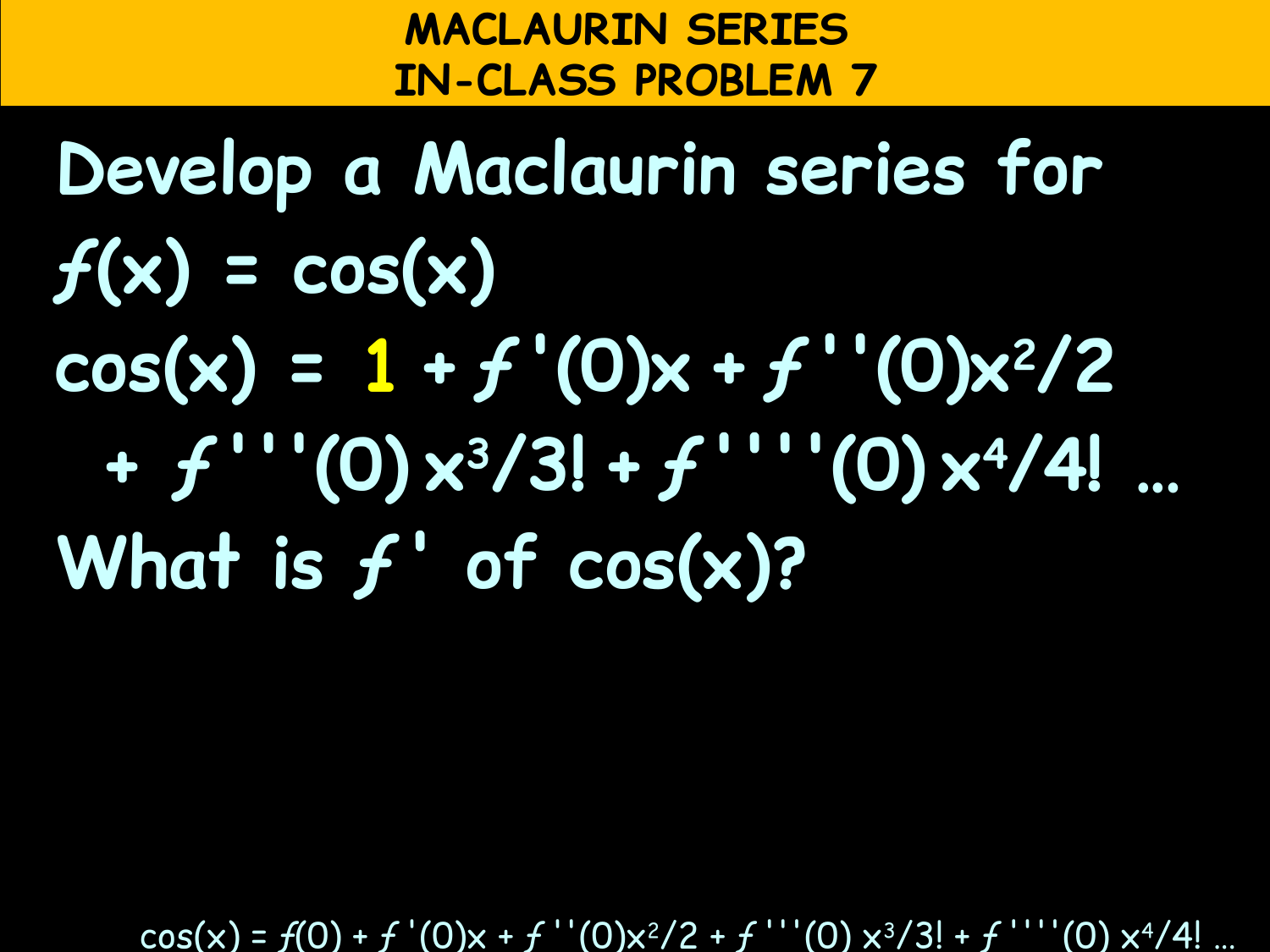

MACLAURIN SERIES
IN-CLASS PROBLEM 7
Develop a Maclaurin series for
ƒ(x) = cos(x)
cos(x) = 1 + ƒ '(0)x + ƒ ''(0)x2/2
   +  ƒ '''(0) x3/3! + ƒ ''''(0) x4/4! …
What is ƒ ' of cos(x)?

cos(x) = ƒ(0) + ƒ '(0)x + ƒ ''(0)x2/2 + ƒ '''(0) x3/3! + ƒ ''''(0) x4/4! …